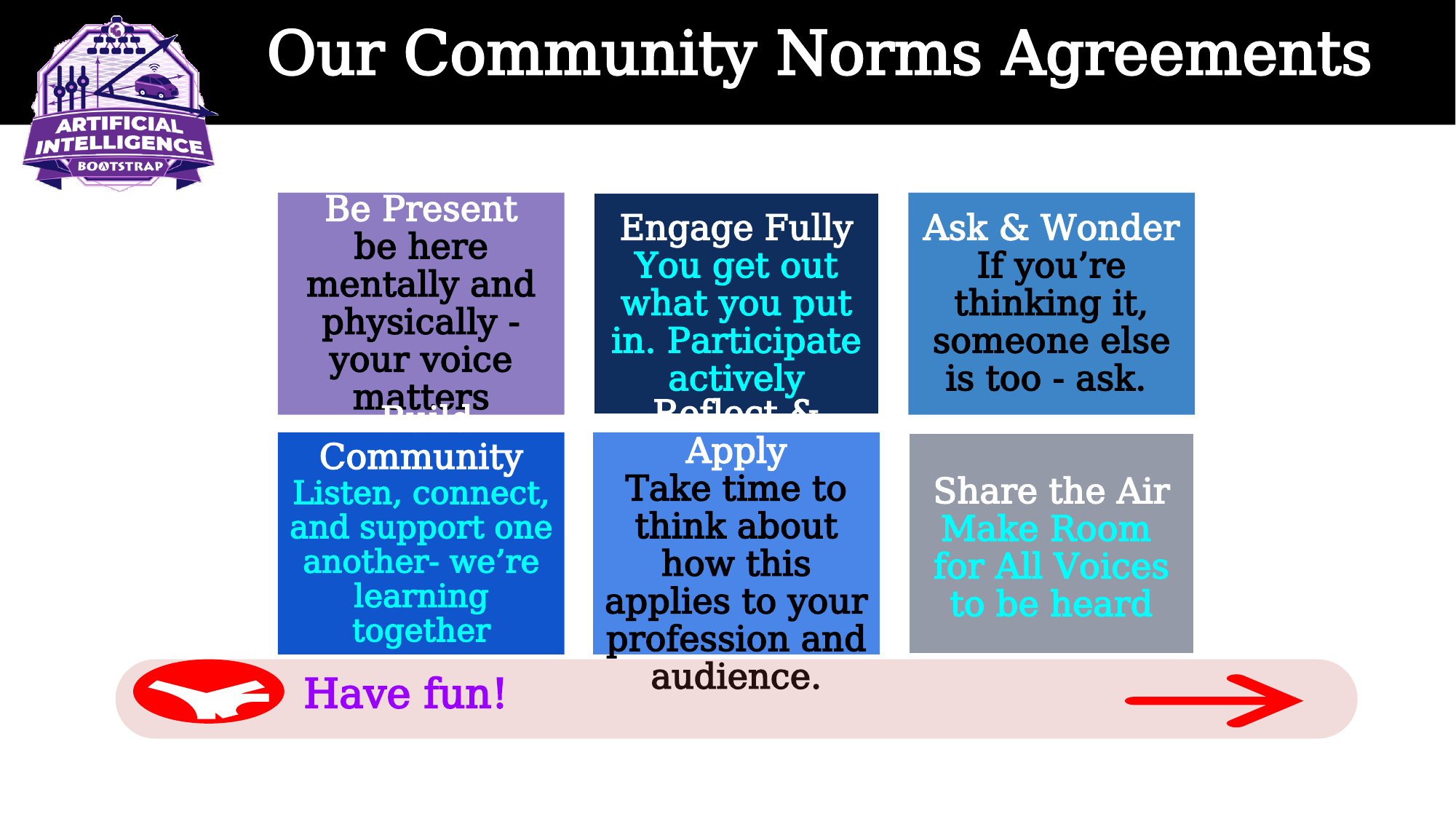

# Our Community Norms Agreements

Be Present
be here mentally and physically - your voice matters

Engage Fully
You get out what you put in. Participate actively

Ask & Wonder
If you’re thinking it, someone else is too - ask.
 Build Community
Listen, connect, and support one another- we’re learning together

Reflect & Apply
Take time to think about how this applies to your profession and audience.

Share the Air
Make Room
for All Voices to be heard

Have fun!